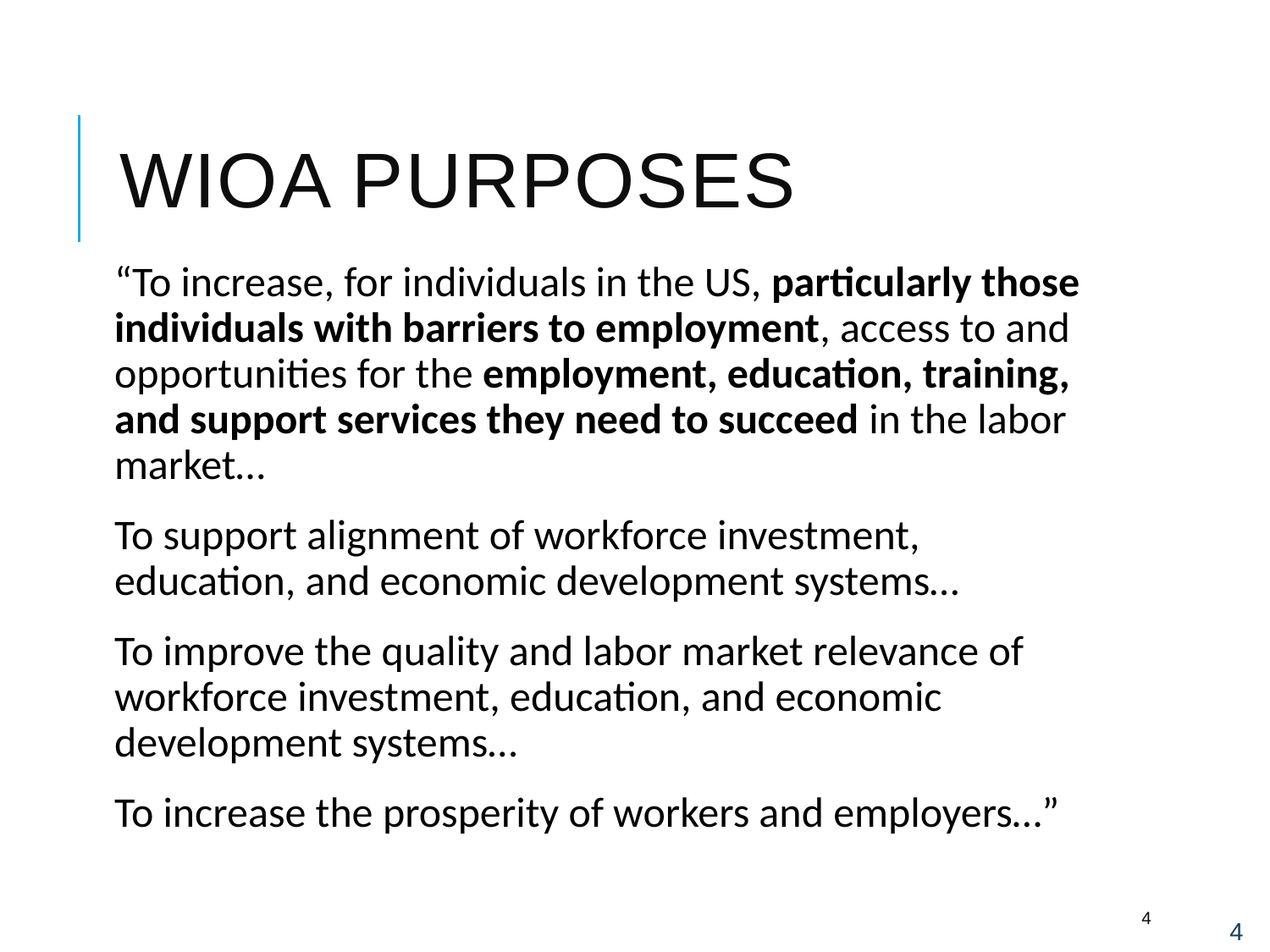

# WIOA Purposes
“To increase, for individuals in the US, particularly those individuals with barriers to employment, access to and opportunities for the employment, education, training, and support services they need to succeed in the labor market…
To support alignment of workforce investment, education, and economic development systems…
To improve the quality and labor market relevance of workforce investment, education, and economic development systems…
To increase the prosperity of workers and employers…”
4